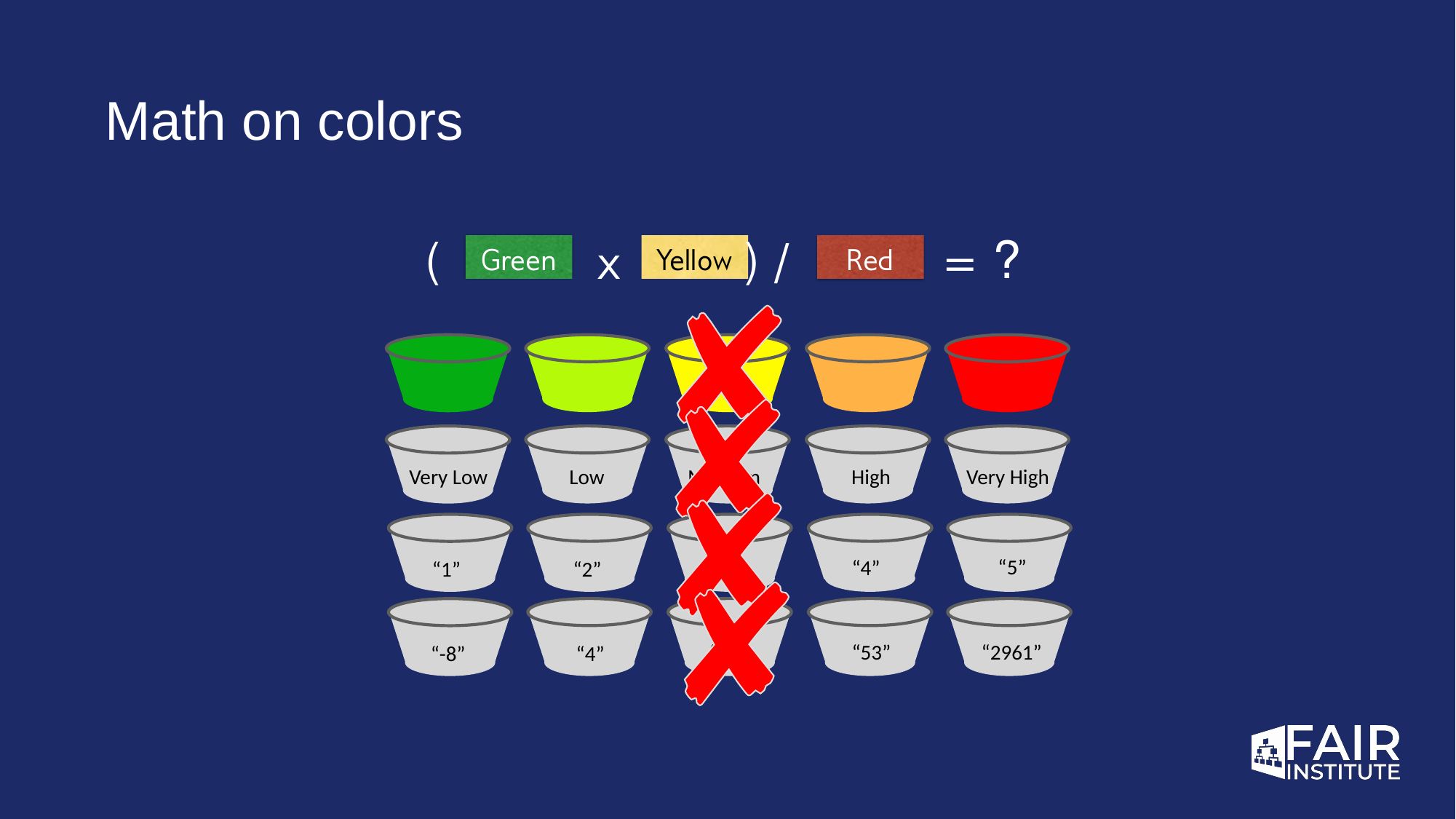

# Math on colors
 = ?
(
x
) /
Green

Yellow

Red

High
Very Low
Low
Very High
Medium

“5”
“3”
“4”
“1”
“2”

“28”
“53”
“2961”
“-8”
“4”